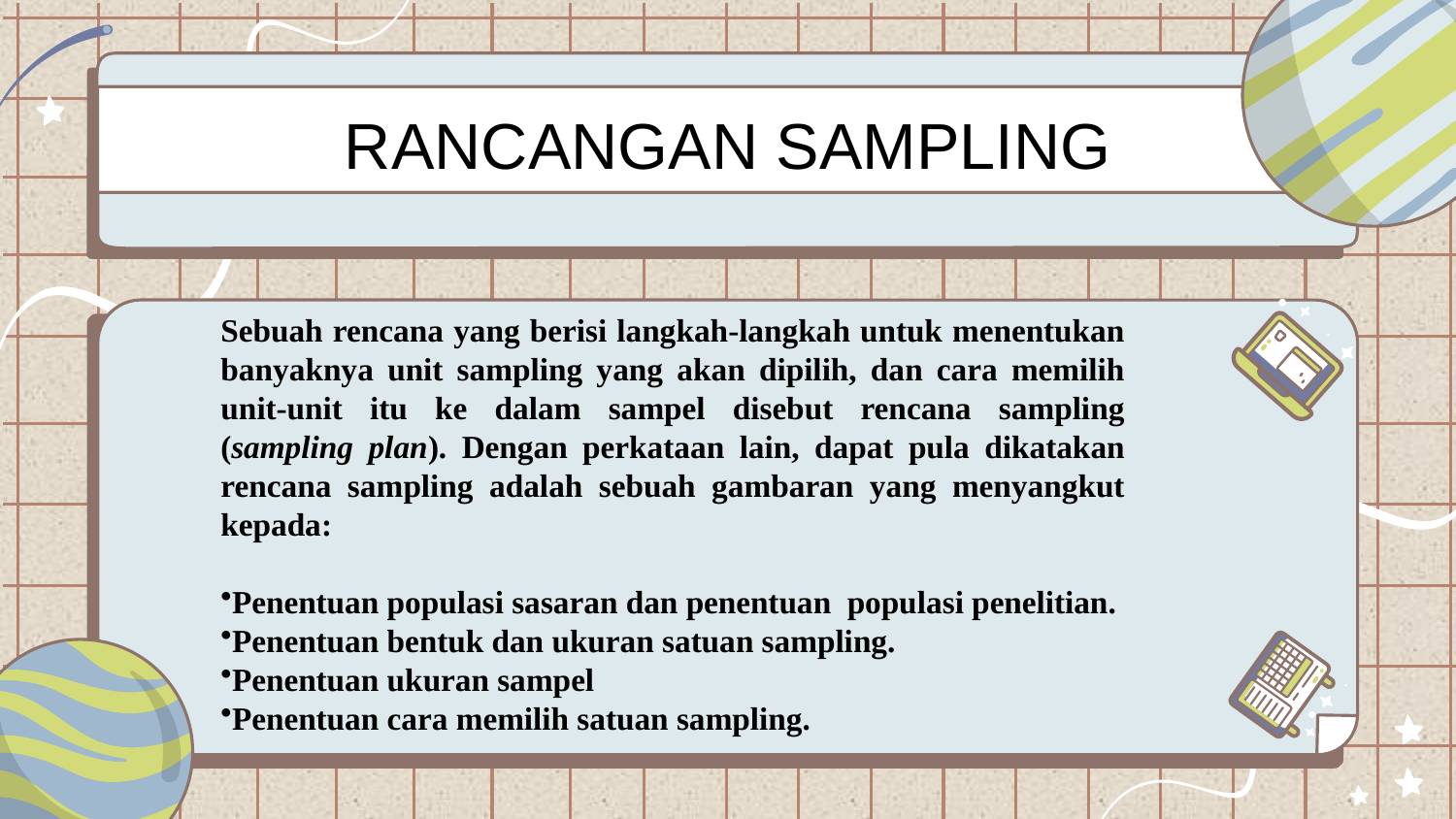

# RANCANGAN SAMPLING
Sebuah rencana yang berisi langkah-langkah untuk menentukan banyaknya unit sampling yang akan dipilih, dan cara memilih unit-unit itu ke dalam sampel disebut rencana sampling (sampling plan). Dengan perkataan lain, dapat pula dikatakan rencana sampling adalah sebuah gambaran yang menyangkut kepada:

Penentuan populasi sasaran dan penentuan  populasi penelitian.
Penentuan bentuk dan ukuran satuan sampling.
Penentuan ukuran sampel
Penentuan cara memilih satuan sampling.